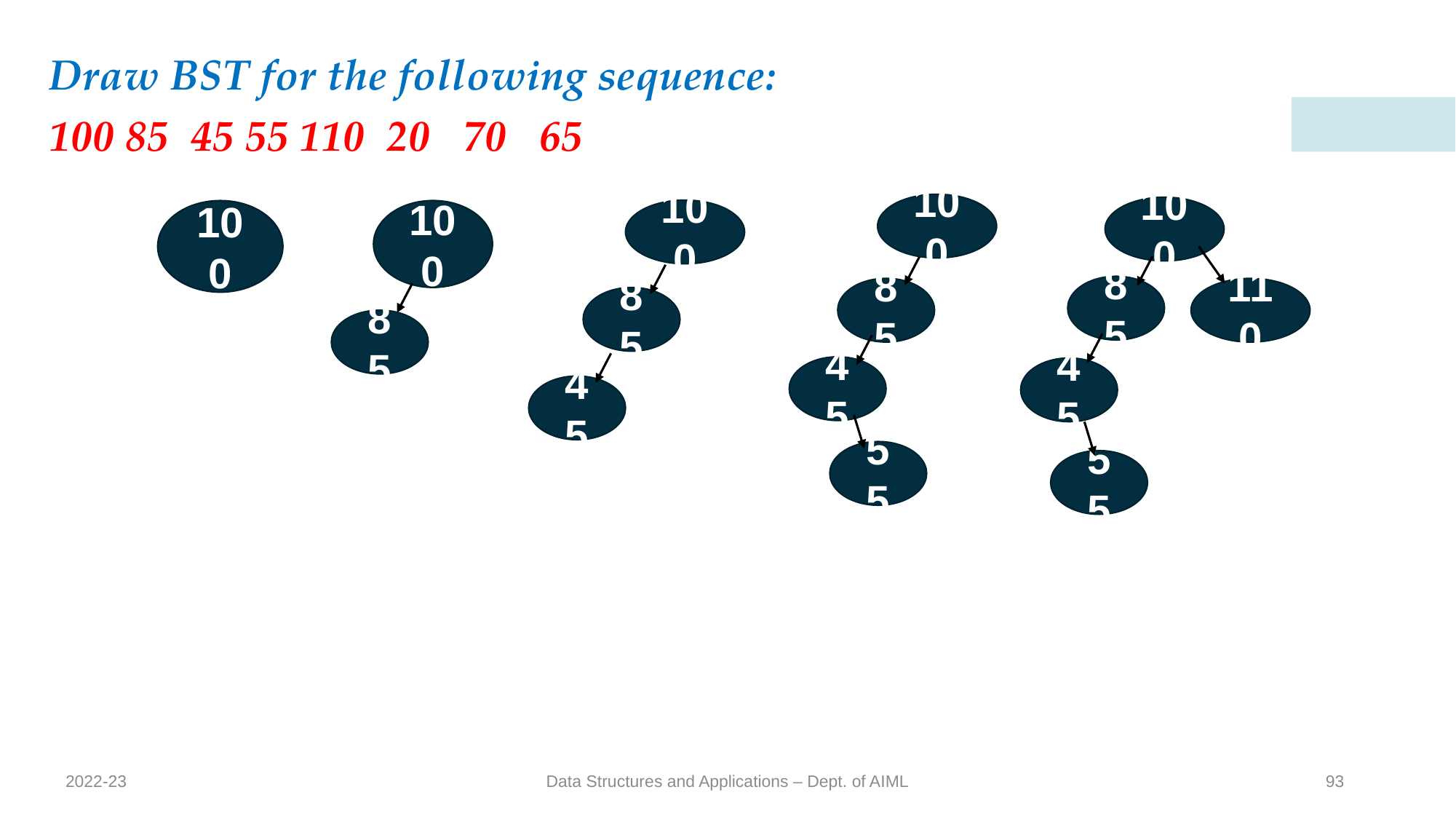

Draw BST for the following sequence:
100 85  45 55 110  20   70   65
100
100
100
100
100
85
85
110
85
85
45
45
45
55
55
2022-23
Data Structures and Applications – Dept. of AIML
93